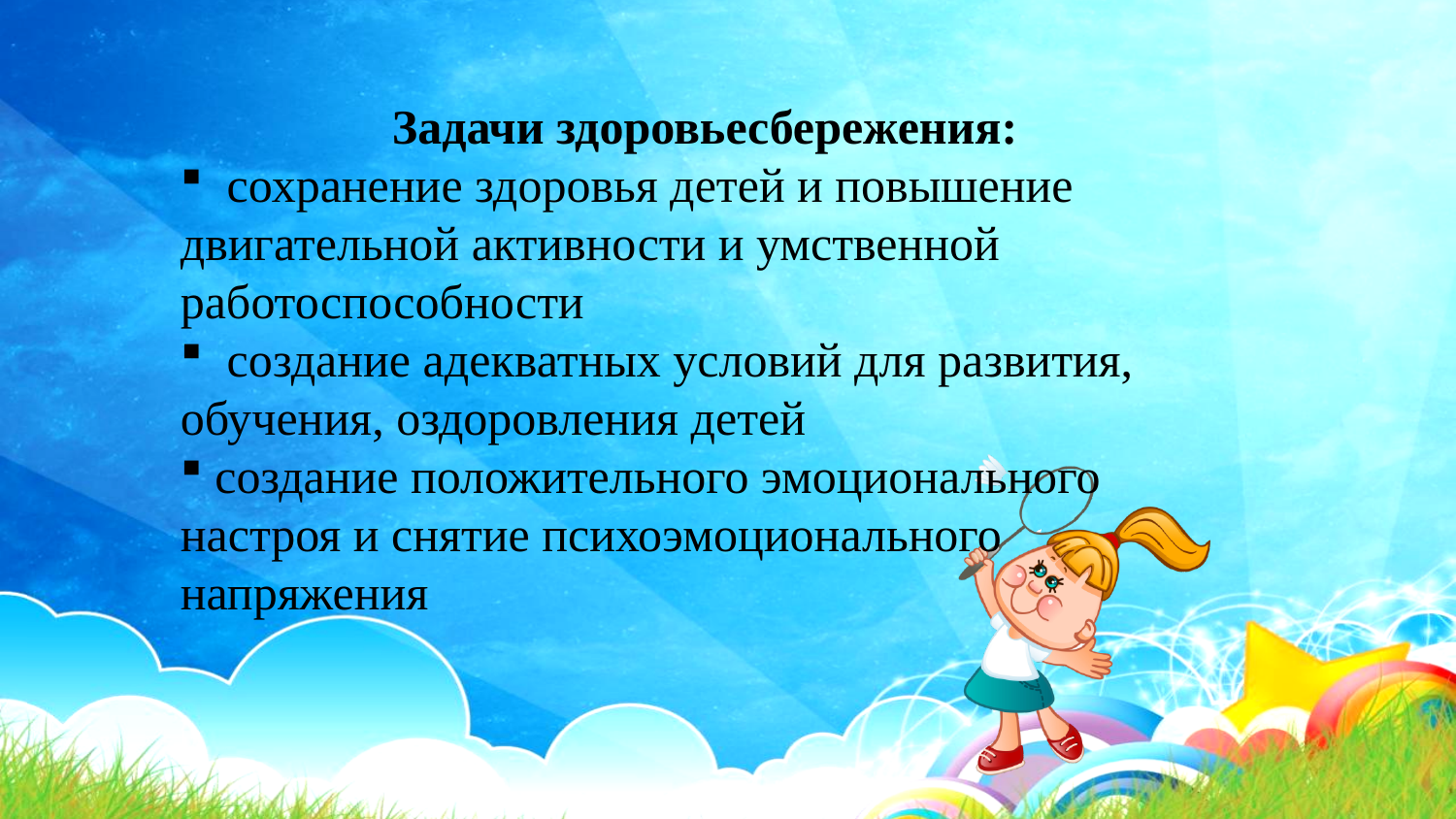

Задачи здоровьесбережения:
  сохранение здоровья детей и повышение двигательной активности и умственной работоспособности
  создание адекватных условий для развития, обучения, оздоровления детей
 создание положительного эмоционального настроя и снятие психоэмоционального напряжения